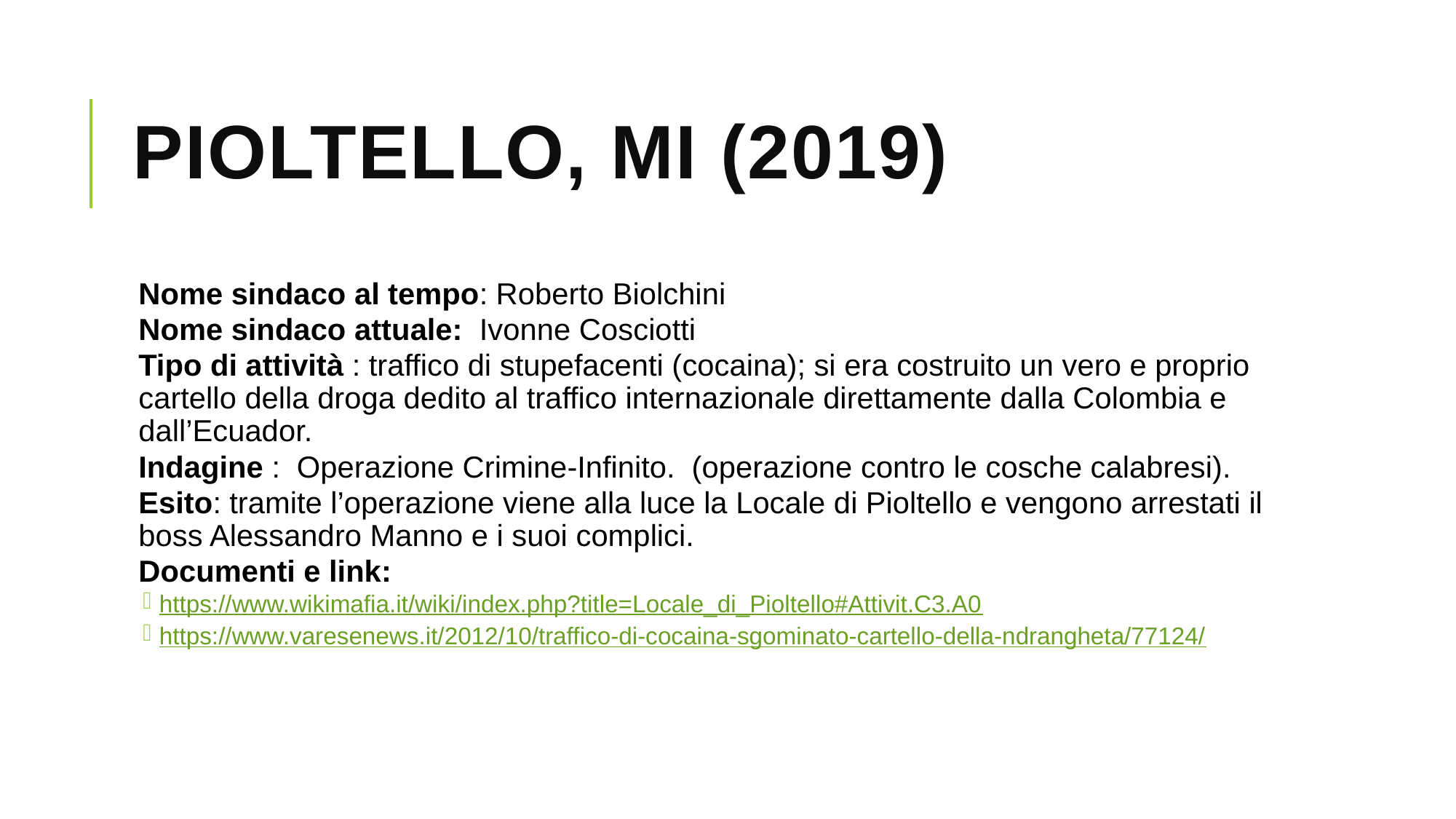

# PIOLTELLO, MI (2019)
Nome sindaco al tempo: Roberto Biolchini
Nome sindaco attuale:  Ivonne Cosciotti
Tipo di attività : traffico di stupefacenti (cocaina); si era costruito un vero e proprio cartello della droga dedito al traffico internazionale direttamente dalla Colombia e dall’Ecuador.
Indagine :  Operazione Crimine-Infinito.  (operazione contro le cosche calabresi).
Esito: tramite l’operazione viene alla luce la Locale di Pioltello e vengono arrestati il boss Alessandro Manno e i suoi complici.
Documenti e link:
https://www.wikimafia.it/wiki/index.php?title=Locale_di_Pioltello#Attivit.C3.A0
https://www.varesenews.it/2012/10/traffico-di-cocaina-sgominato-cartello-della-ndrangheta/77124/